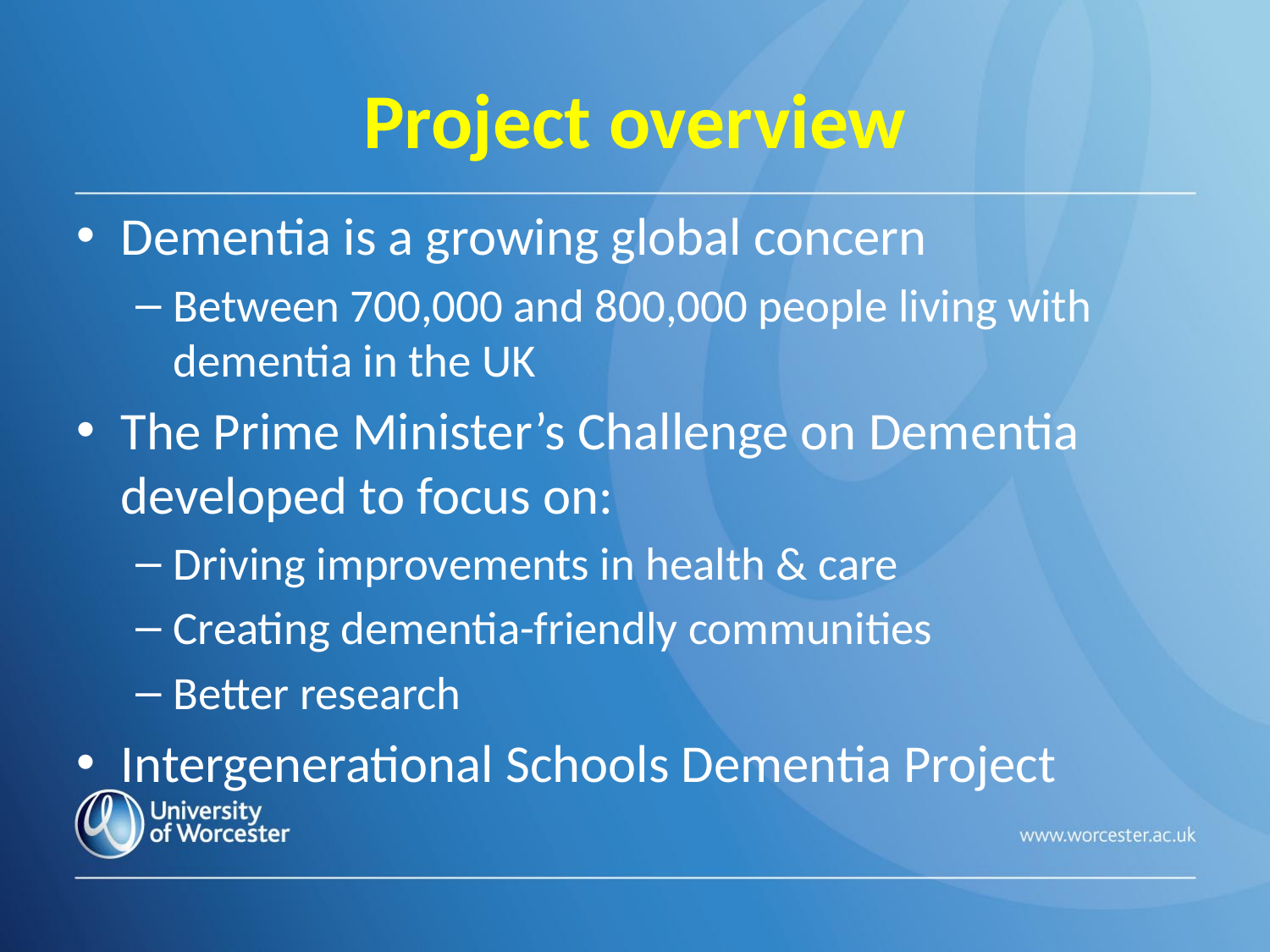

# Project overview
Dementia is a growing global concern
Between 700,000 and 800,000 people living with dementia in the UK
The Prime Minister’s Challenge on Dementia developed to focus on:
Driving improvements in health & care
Creating dementia-friendly communities
Better research
Intergenerational Schools Dementia Project